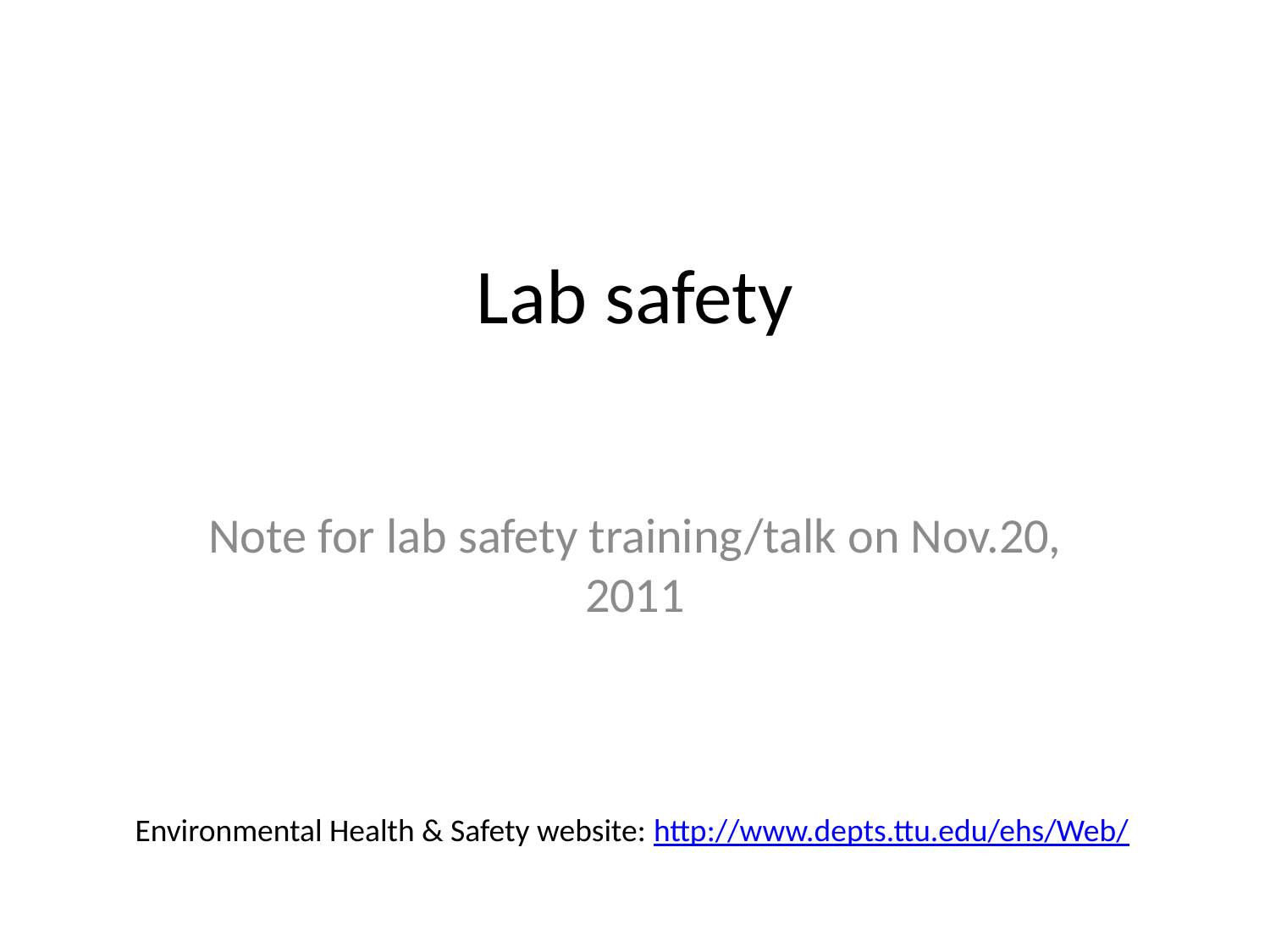

# Lab safety
Note for lab safety training/talk on Nov.20, 2011
Environmental Health & Safety website: http://www.depts.ttu.edu/ehs/Web/